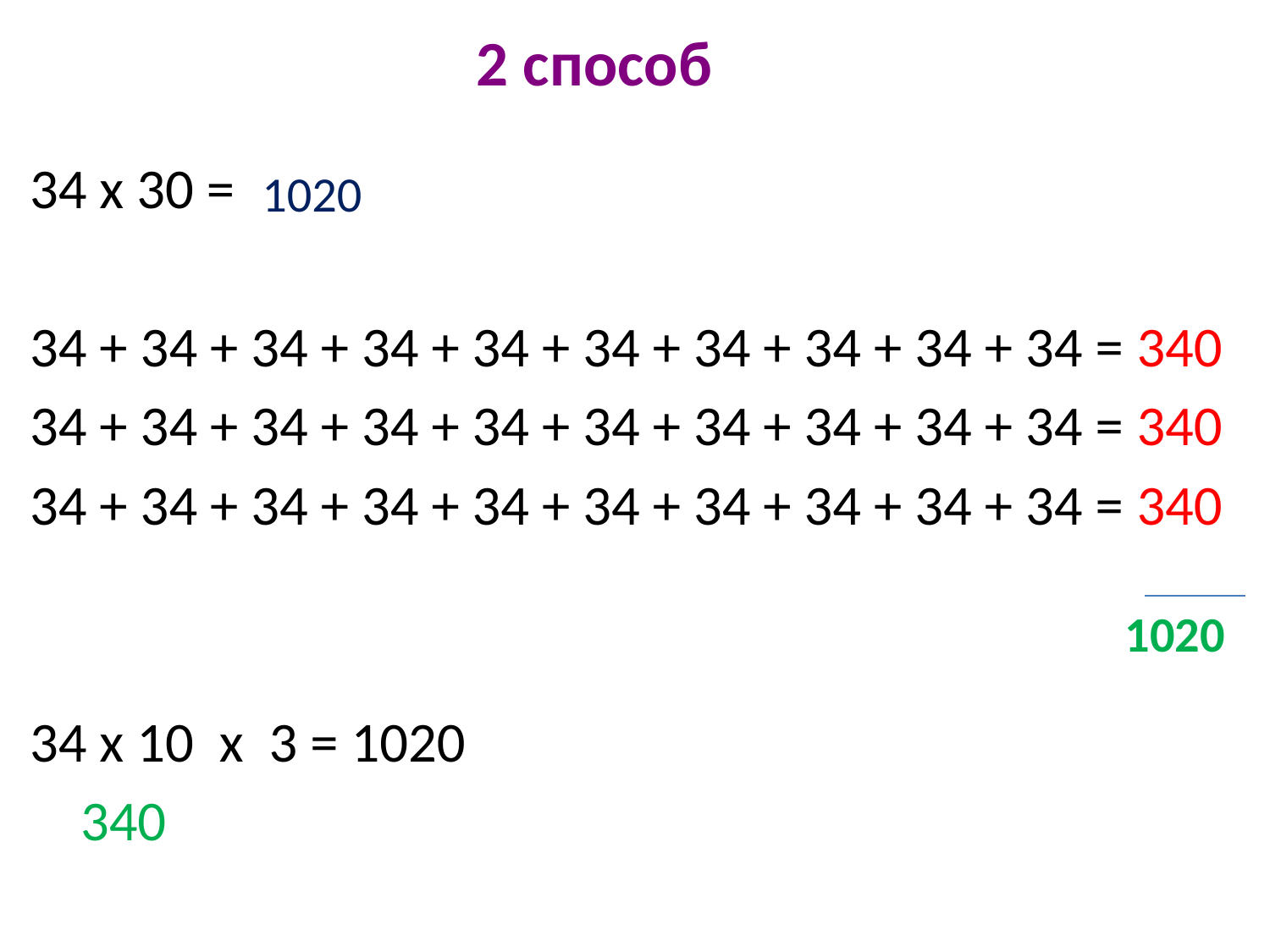

2 способ
34 х 30 =

34 + 34 + 34 + 34 + 34 + 34 + 34 + 34 + 34 + 34 = 340
34 + 34 + 34 + 34 + 34 + 34 + 34 + 34 + 34 + 34 = 340
34 + 34 + 34 + 34 + 34 + 34 + 34 + 34 + 34 + 34 = 340

34 х 10  х  3 = 1020
    340
1020
1020